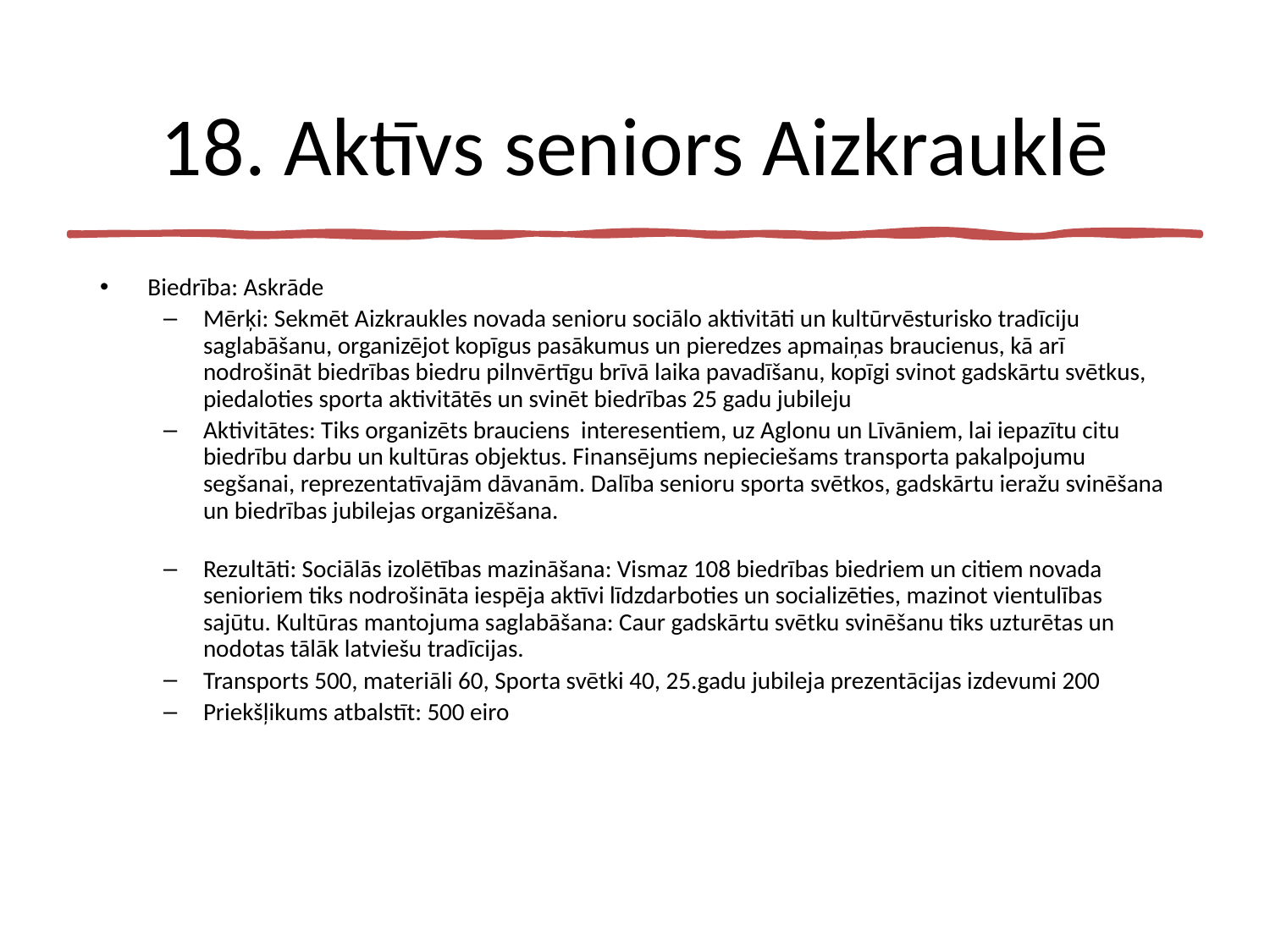

# 18. Aktīvs seniors Aizkrauklē

Biedrība: Askrāde
Mērķi: Sekmēt Aizkraukles novada senioru sociālo aktivitāti un kultūrvēsturisko tradīciju saglabāšanu, organizējot kopīgus pasākumus un pieredzes apmaiņas braucienus, kā arī nodrošināt biedrības biedru pilnvērtīgu brīvā laika pavadīšanu, kopīgi svinot gadskārtu svētkus, piedaloties sporta aktivitātēs un svinēt biedrības 25 gadu jubileju
Aktivitātes: Tiks organizēts brauciens  interesentiem, uz Aglonu un Līvāniem, lai iepazītu citu biedrību darbu un kultūras objektus. Finansējums nepieciešams transporta pakalpojumu segšanai, reprezentatīvajām dāvanām. Dalība senioru sporta svētkos, gadskārtu ieražu svinēšana un biedrības jubilejas organizēšana.
Rezultāti: Sociālās izolētības mazināšana: Vismaz 108 biedrības biedriem un citiem novada senioriem tiks nodrošināta iespēja aktīvi līdzdarboties un socializēties, mazinot vientulības sajūtu. Kultūras mantojuma saglabāšana: Caur gadskārtu svētku svinēšanu tiks uzturētas un nodotas tālāk latviešu tradīcijas.
Transports 500, materiāli 60, Sporta svētki 40, 25.gadu jubileja prezentācijas izdevumi 200
Priekšļikums atbalstīt: 500 eiro